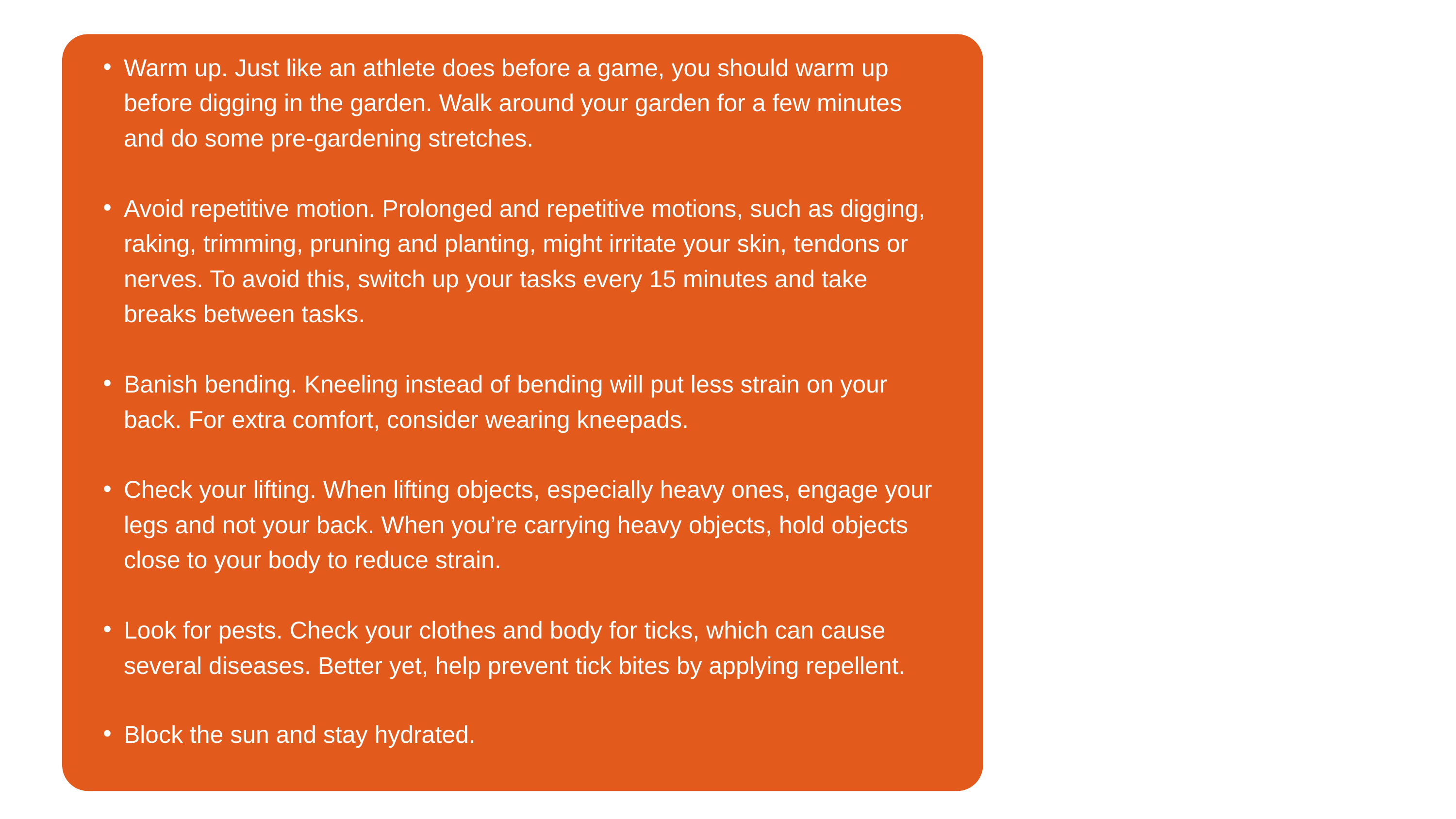

Warm up. Just like an athlete does before a game, you should warm up before digging in the garden. Walk around your garden for a few minutes and do some pre-gardening stretches.

Avoid repetitive motion. Prolonged and repetitive motions, such as digging, raking, trimming, pruning and planting, might irritate your skin, tendons or nerves. To avoid this, switch up your tasks every 15 minutes and take breaks between tasks.

Banish bending. Kneeling instead of bending will put less strain on your back. For extra comfort, consider wearing kneepads.

Check your lifting. When lifting objects, especially heavy ones, engage your legs and not your back. When you’re carrying heavy objects, hold objects close to your body to reduce strain.

Look for pests. Check your clothes and body for ticks, which can cause several diseases. Better yet, help prevent tick bites by applying repellent.

Block the sun and stay hydrated.